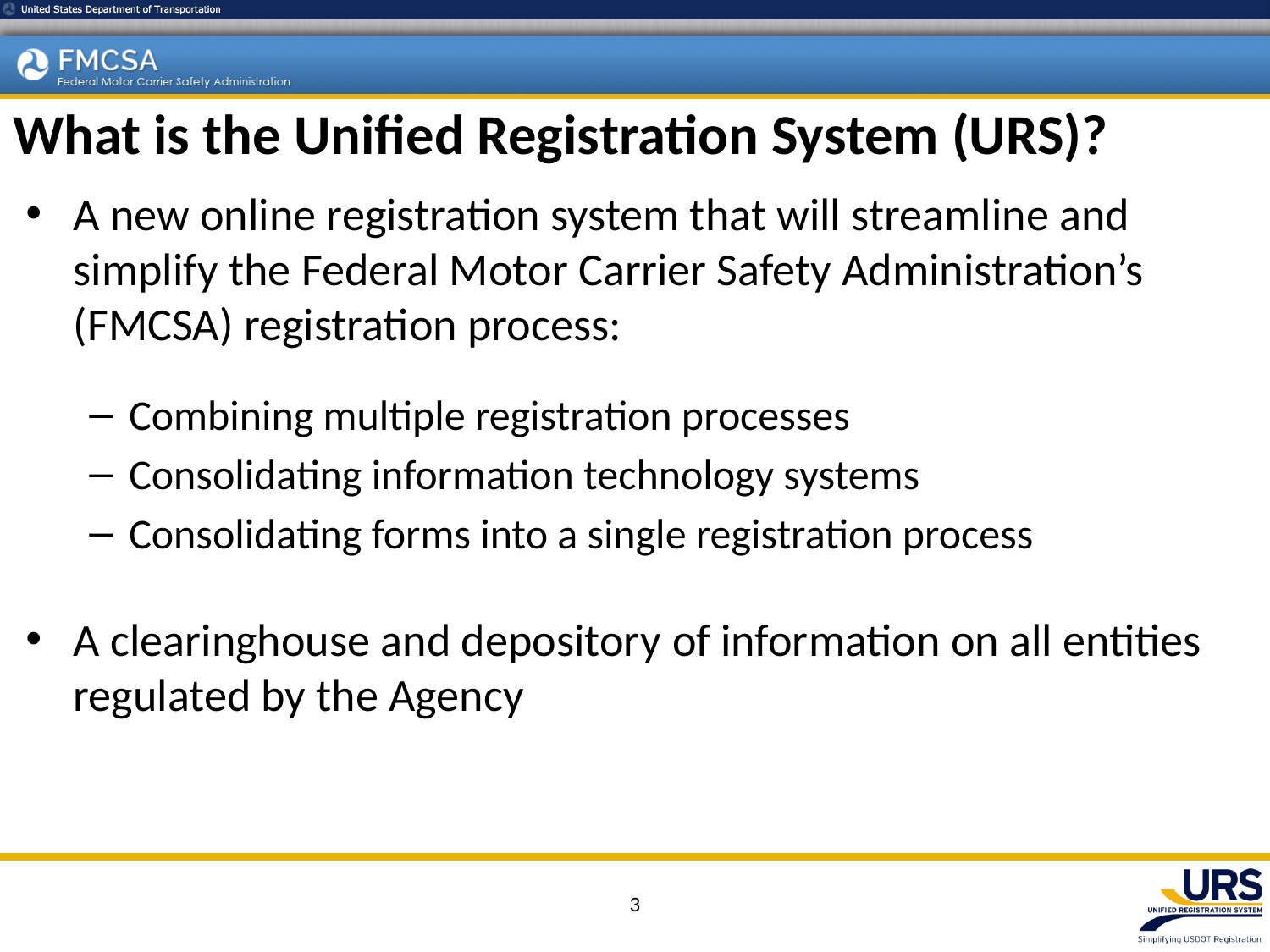

# What is the Unified Registration System (URS)?
A new online registration system that will streamline and simplify the Federal Motor Carrier Safety Administration’s (FMCSA) registration process:

Combining multiple registration processes
Consolidating information technology systems
Consolidating forms into a single registration process

A clearinghouse and depository of information on all entities regulated by the Agency
3